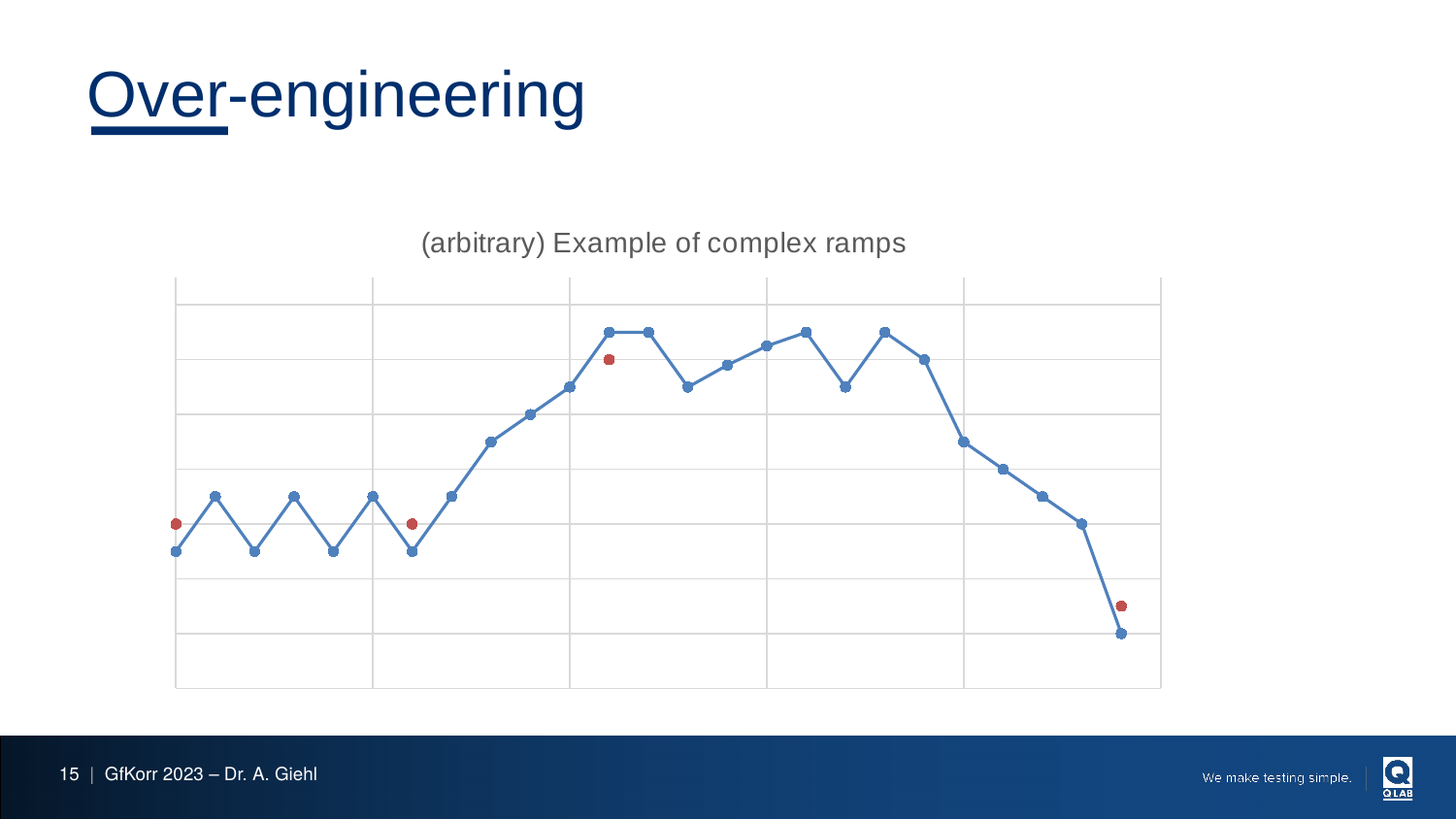

# Over-engineering

### Chart: (arbitrary) Example of complex ramps

| Category |  |  |  |  |
|---|---|---|---|---|